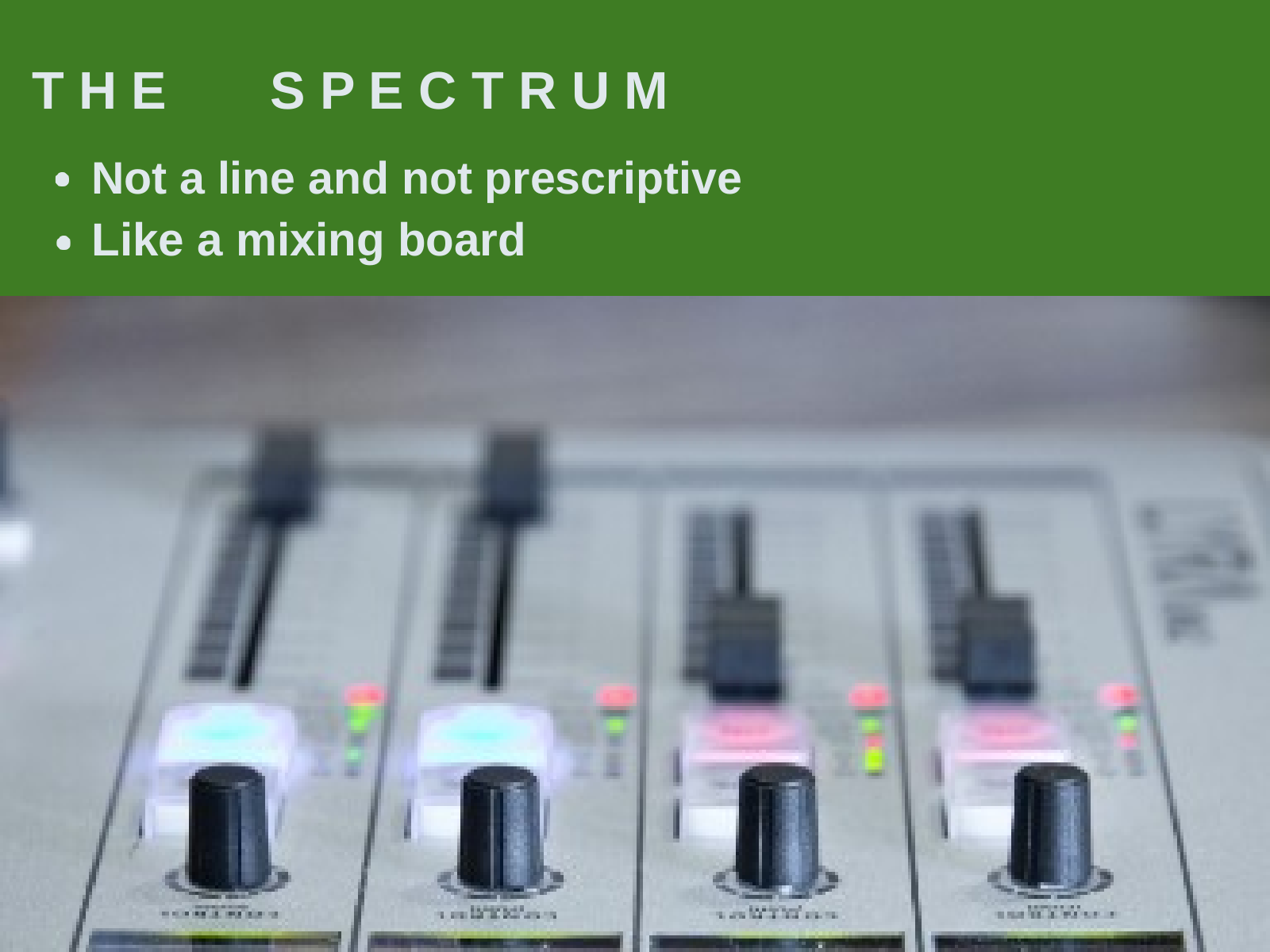

# T H E	S P E C T R U M
Not a line and not prescriptive
Like a mixing board